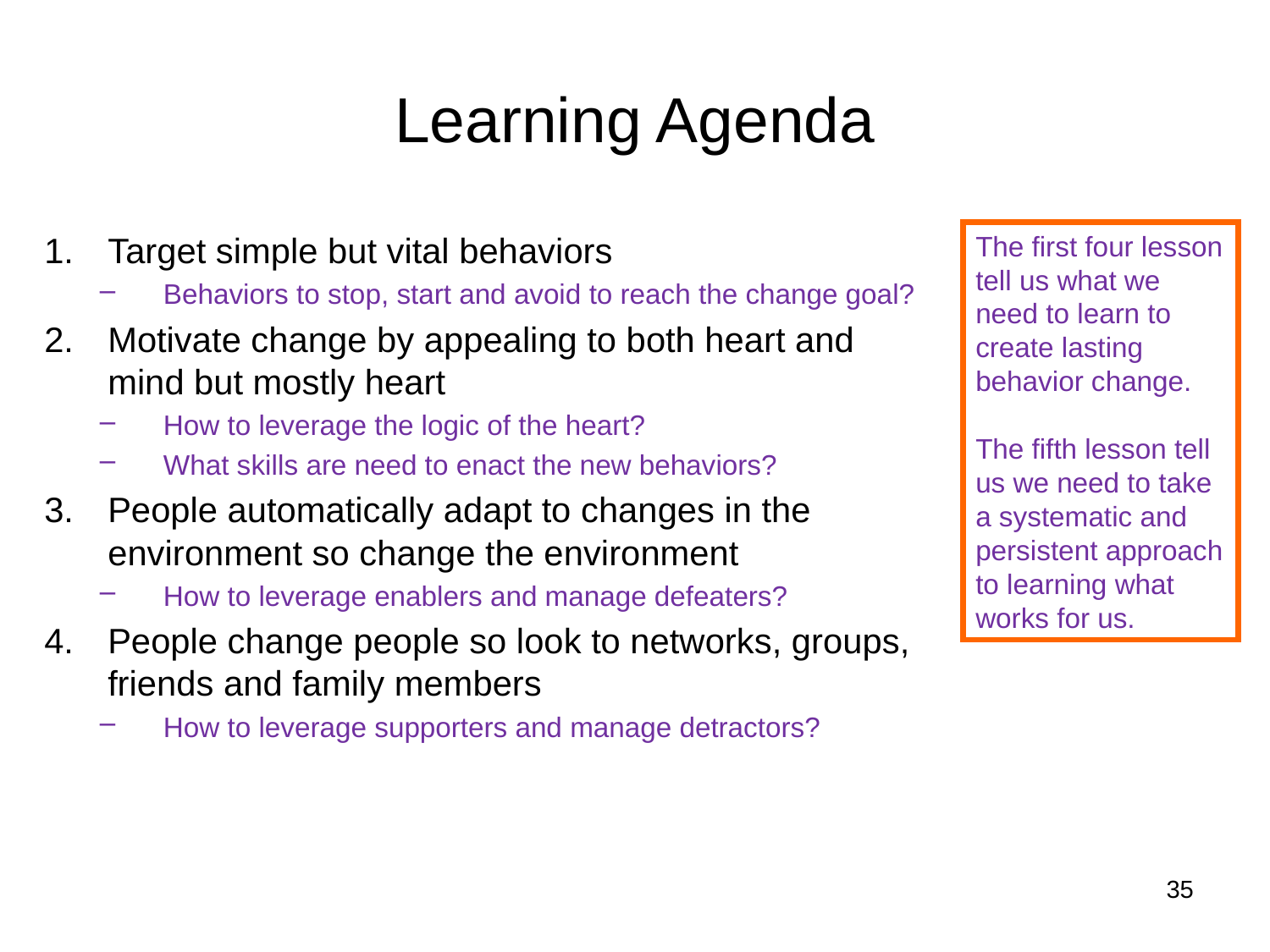

# Learning Agenda
The first four lesson tell us what we need to learn to create lasting behavior change.

The fifth lesson tell us we need to take a systematic and persistent approach to learning what works for us.
Target simple but vital behaviors
Behaviors to stop, start and avoid to reach the change goal?
Motivate change by appealing to both heart and mind but mostly heart
How to leverage the logic of the heart?
What skills are need to enact the new behaviors?
People automatically adapt to changes in the environment so change the environment
How to leverage enablers and manage defeaters?
People change people so look to networks, groups, friends and family members
How to leverage supporters and manage detractors?
35